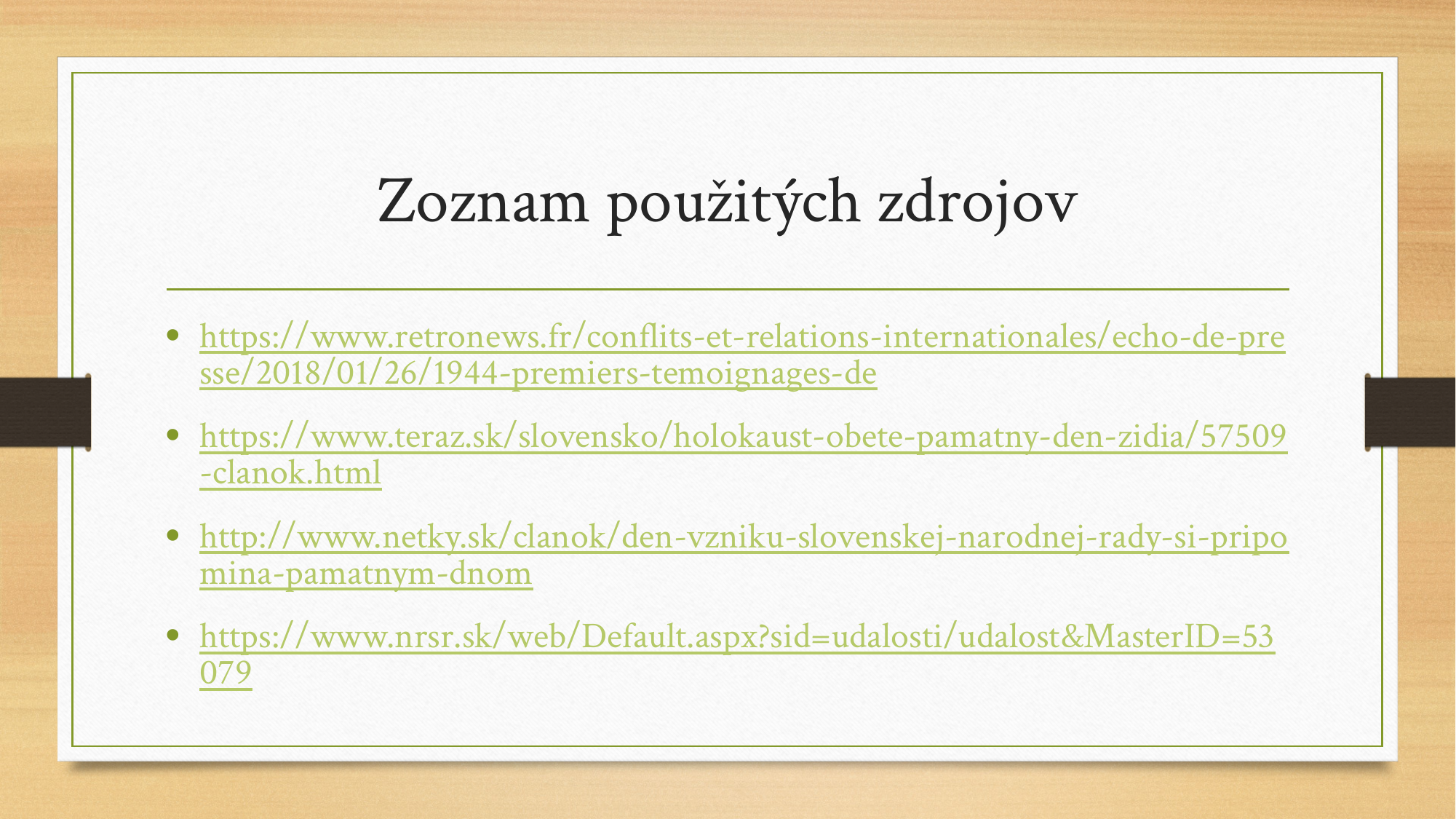

# Zoznam použitých zdrojov
https://www.retronews.fr/conflits-et-relations-internationales/echo-de-presse/2018/01/26/1944-premiers-temoignages-de
https://www.teraz.sk/slovensko/holokaust-obete-pamatny-den-zidia/57509-clanok.html
http://www.netky.sk/clanok/den-vzniku-slovenskej-narodnej-rady-si-pripomina-pamatnym-dnom
https://www.nrsr.sk/web/Default.aspx?sid=udalosti/udalost&MasterID=53079